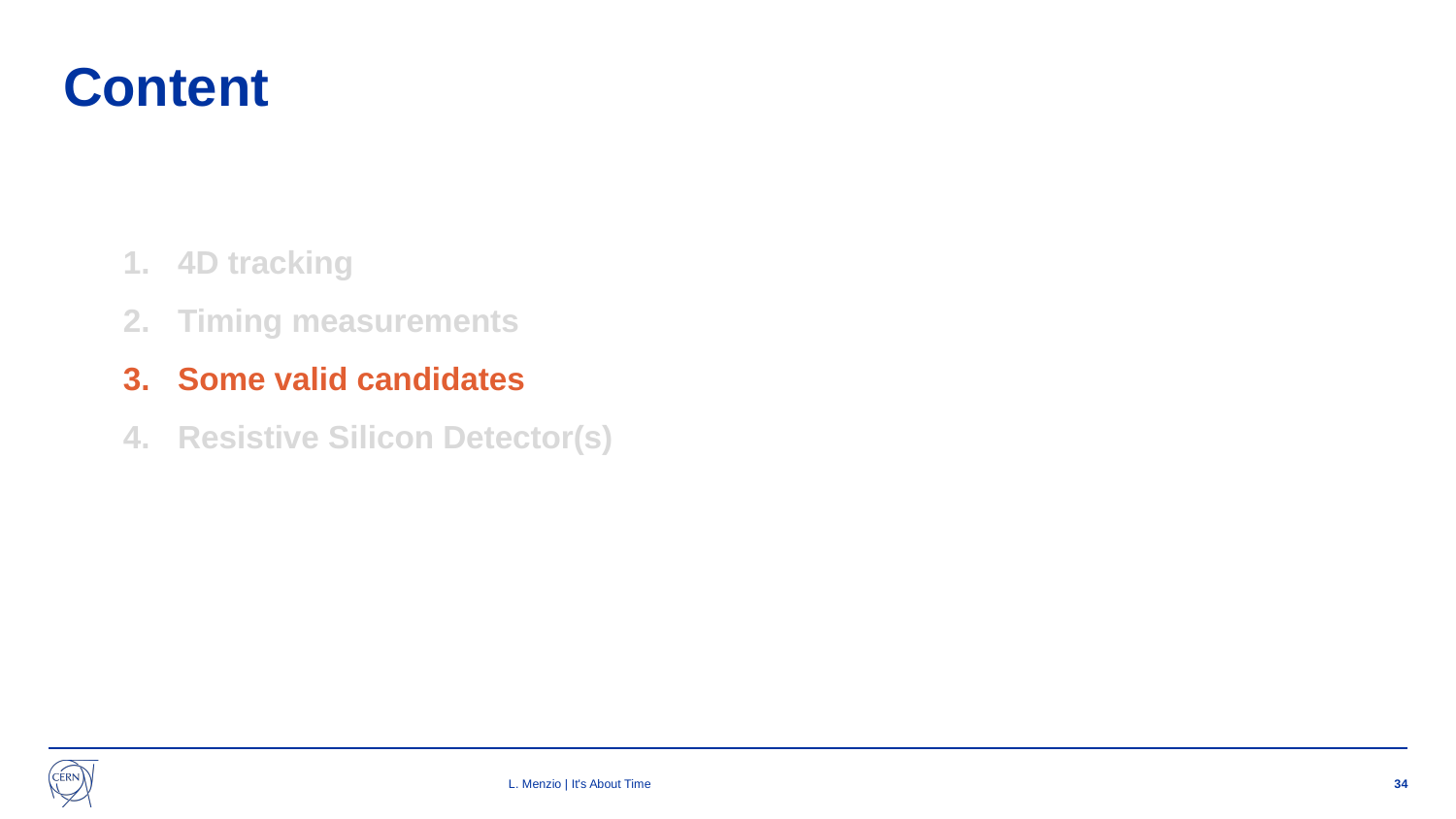

# Content

4D tracking
Timing measurements
Some valid candidates
Resistive Silicon Detector(s)
L. Menzio | It's About Time
34